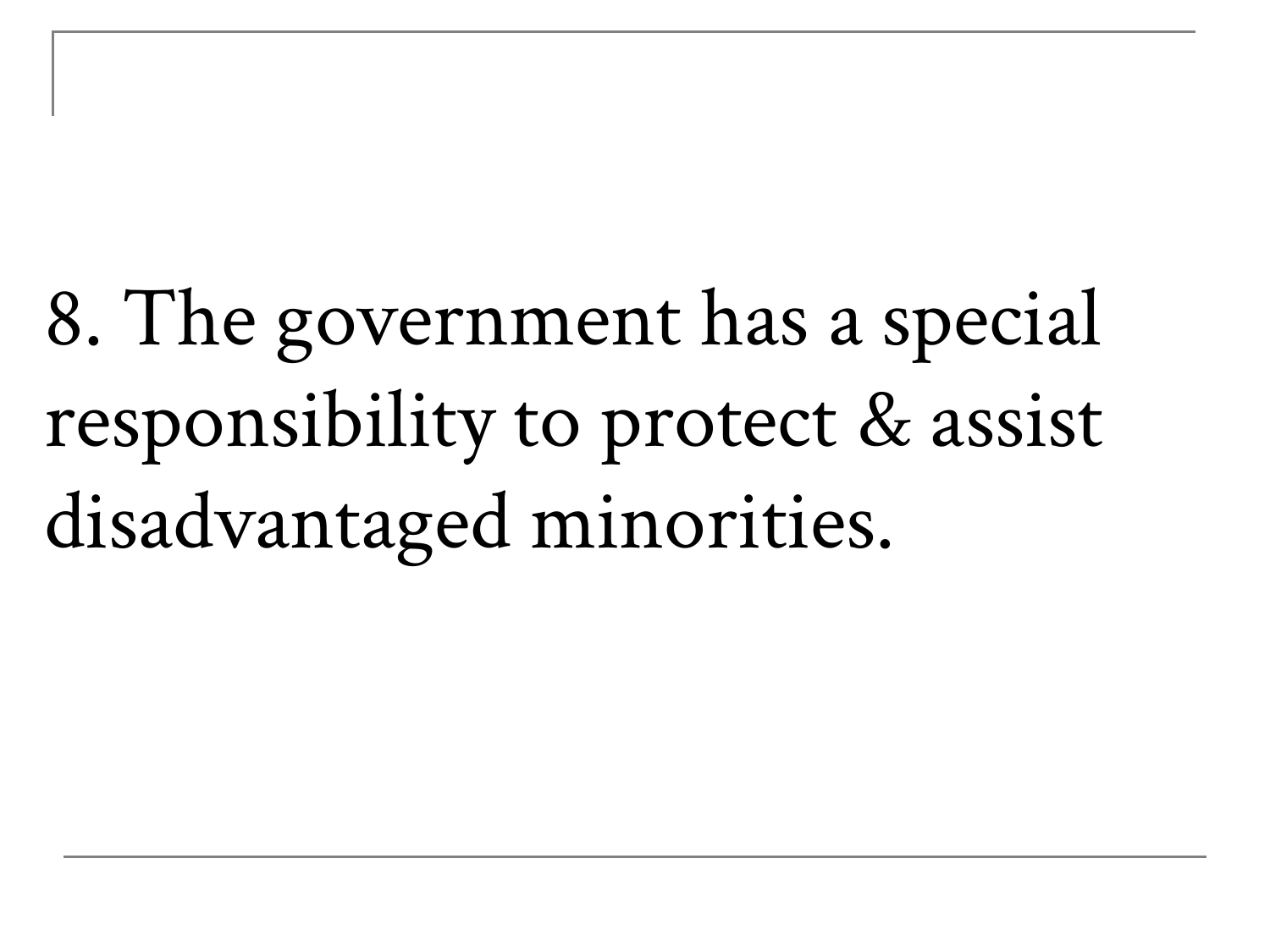

8. The government has a special responsibility to protect & assist disadvantaged minorities.